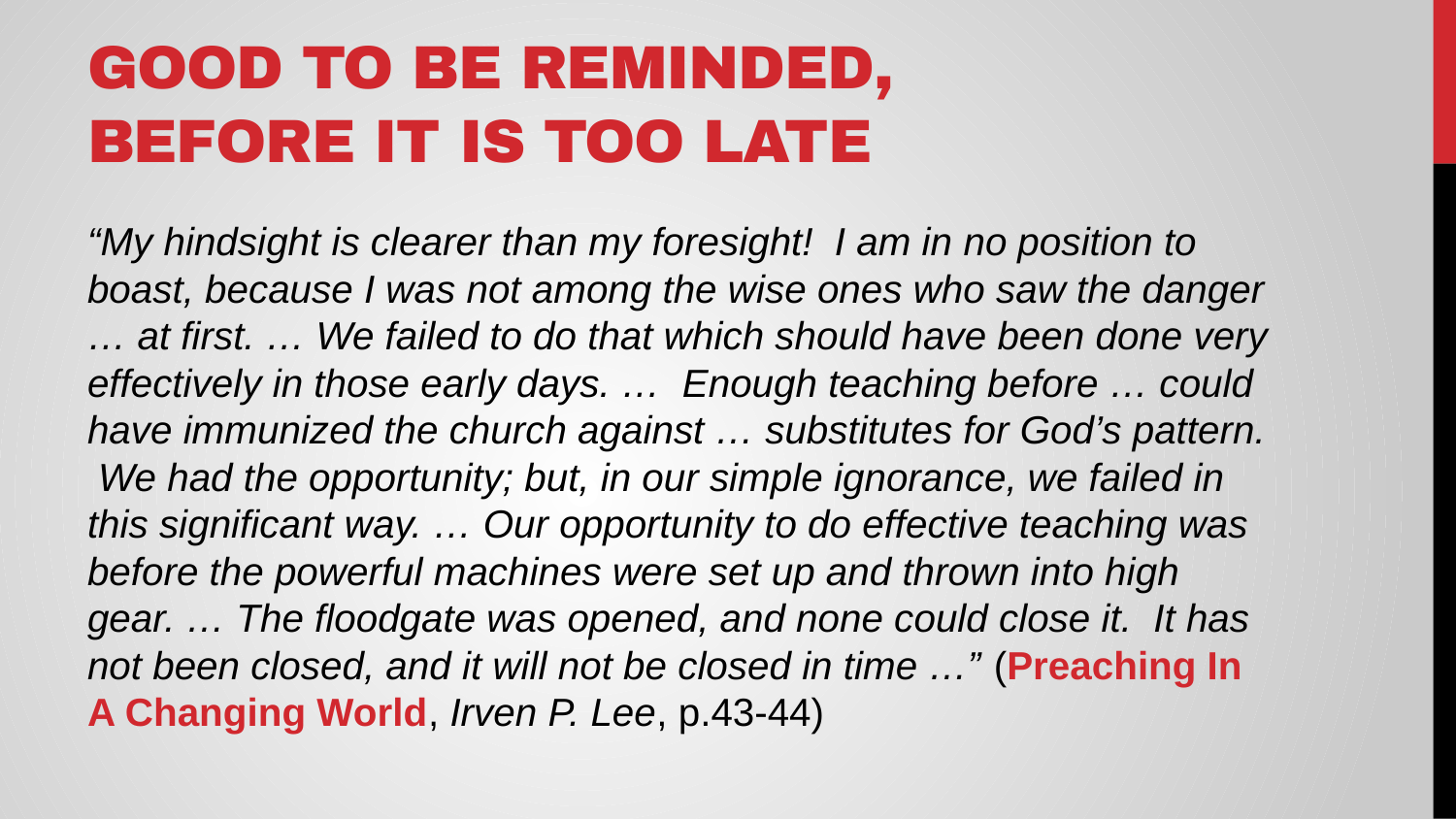

# Good To Be Reminded, Before It Is Too Late
“My hindsight is clearer than my foresight!  I am in no position to boast, because I was not among the wise ones who saw the danger … at first. … We failed to do that which should have been done very effectively in those early days. …  Enough teaching before … could have immunized the church against … substitutes for God’s pattern.  We had the opportunity; but, in our simple ignorance, we failed in this significant way. … Our opportunity to do effective teaching was before the powerful machines were set up and thrown into high gear. … The floodgate was opened, and none could close it.  It has not been closed, and it will not be closed in time …” (Preaching In A Changing World, Irven P. Lee, p.43-44)